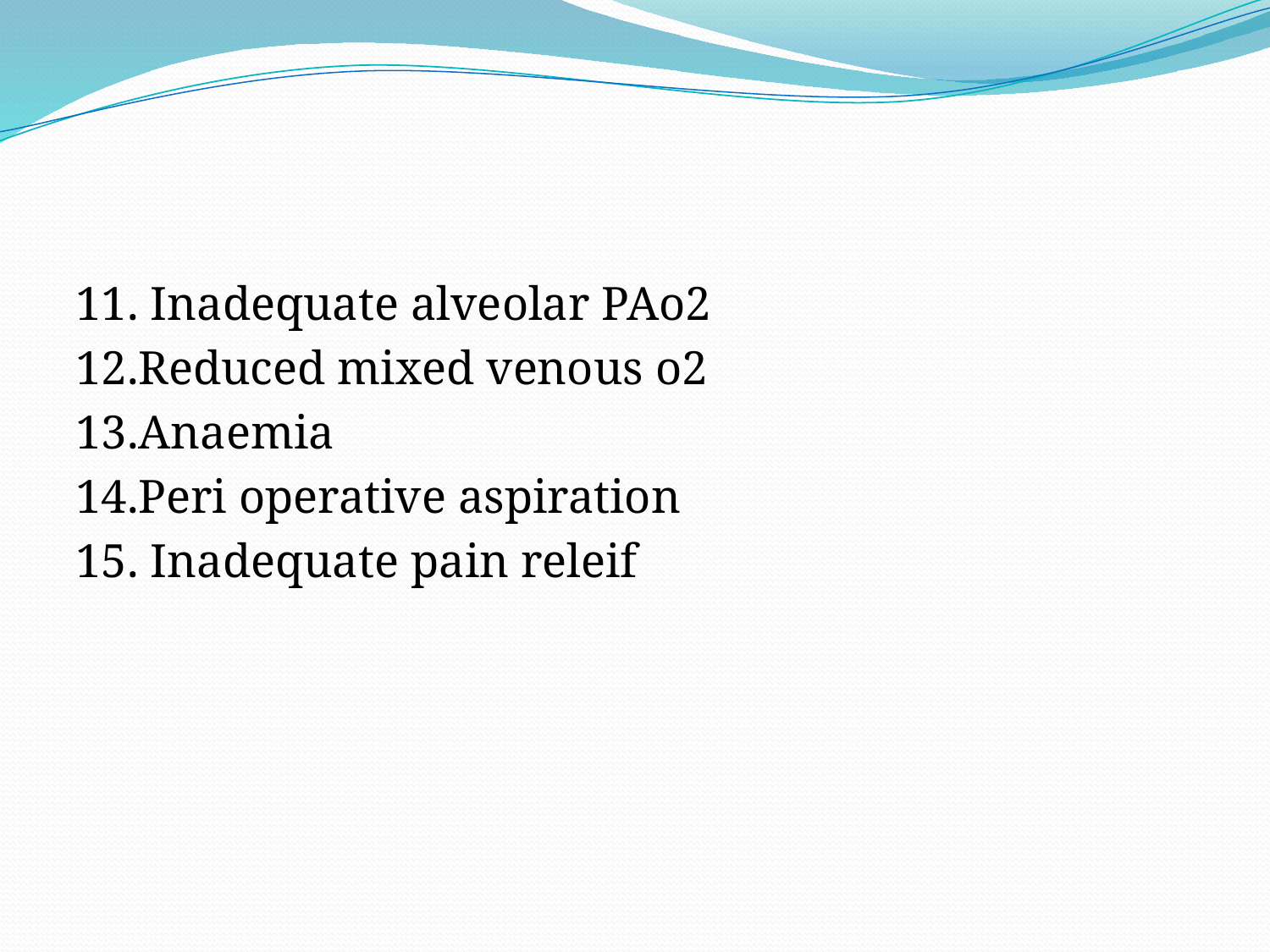

#
11. Inadequate alveolar PAo2
12.Reduced mixed venous o2
13.Anaemia
14.Peri operative aspiration
15. Inadequate pain releif